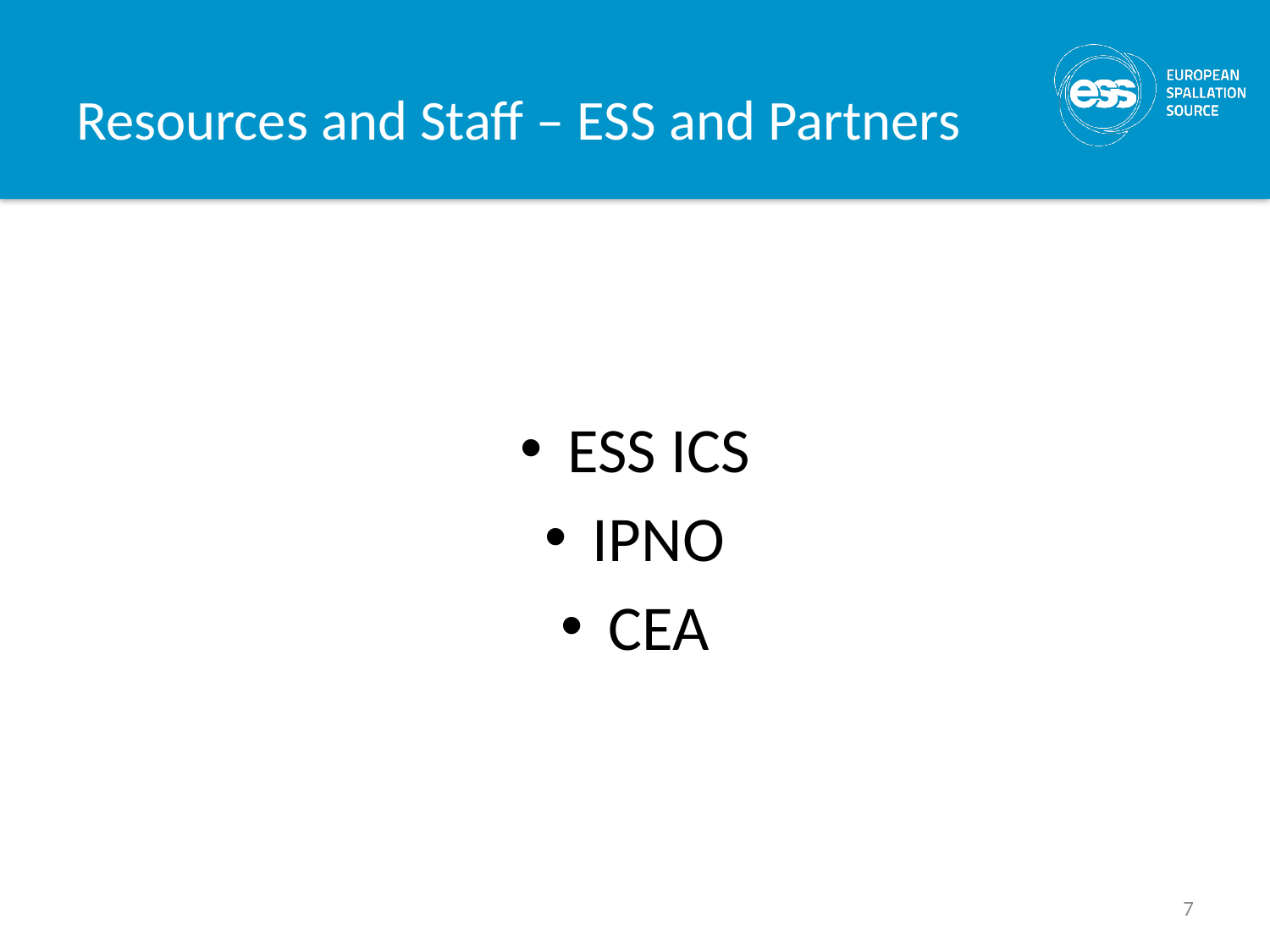

# Resources and Staff – ESS and Partners
ESS ICS
IPNO
CEA
7